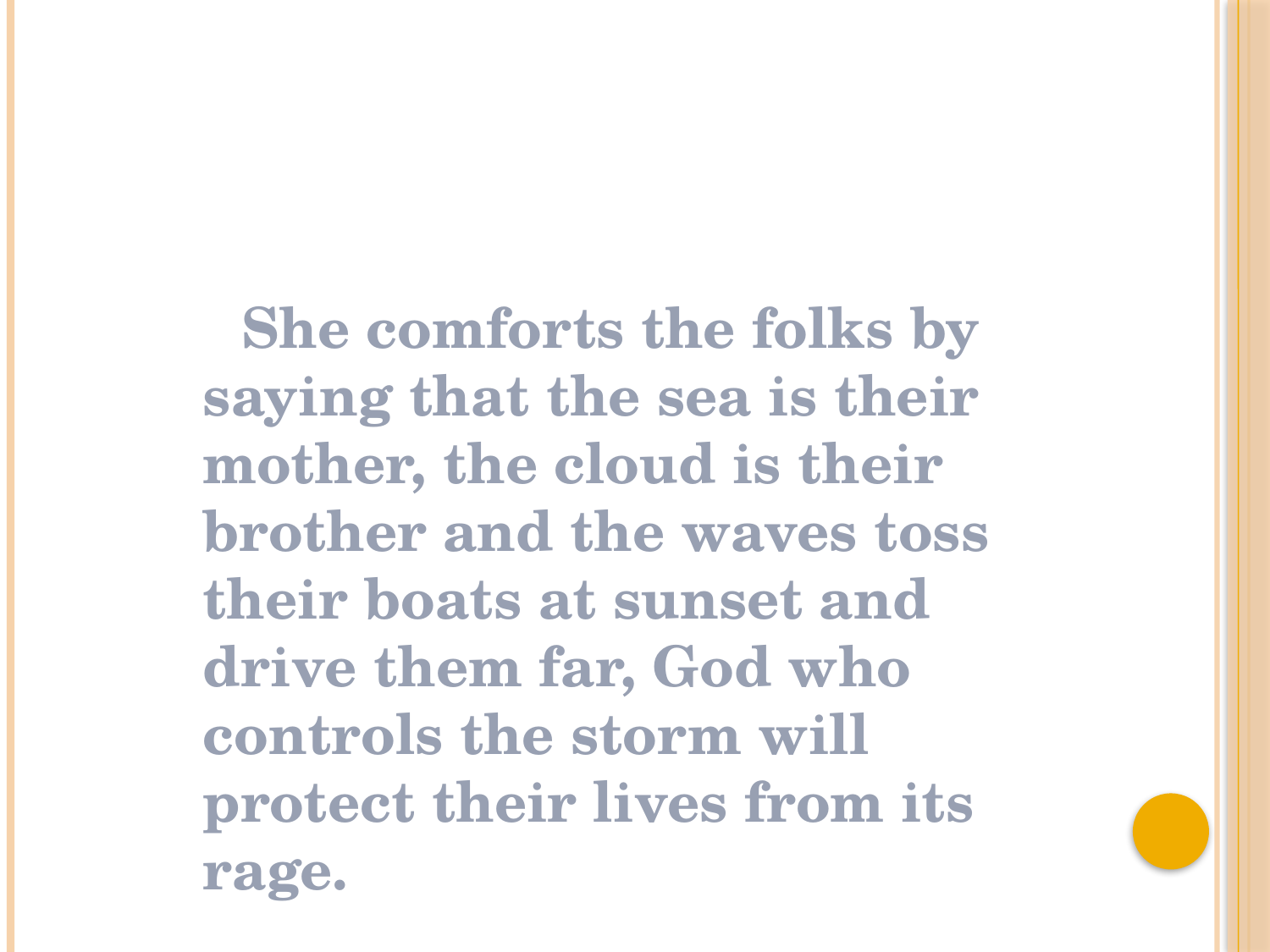

She comforts the folks by saying that the sea is their mother, the cloud is their brother and the waves toss their boats at sunset and drive them far, God who controls the storm will protect their lives from its rage.